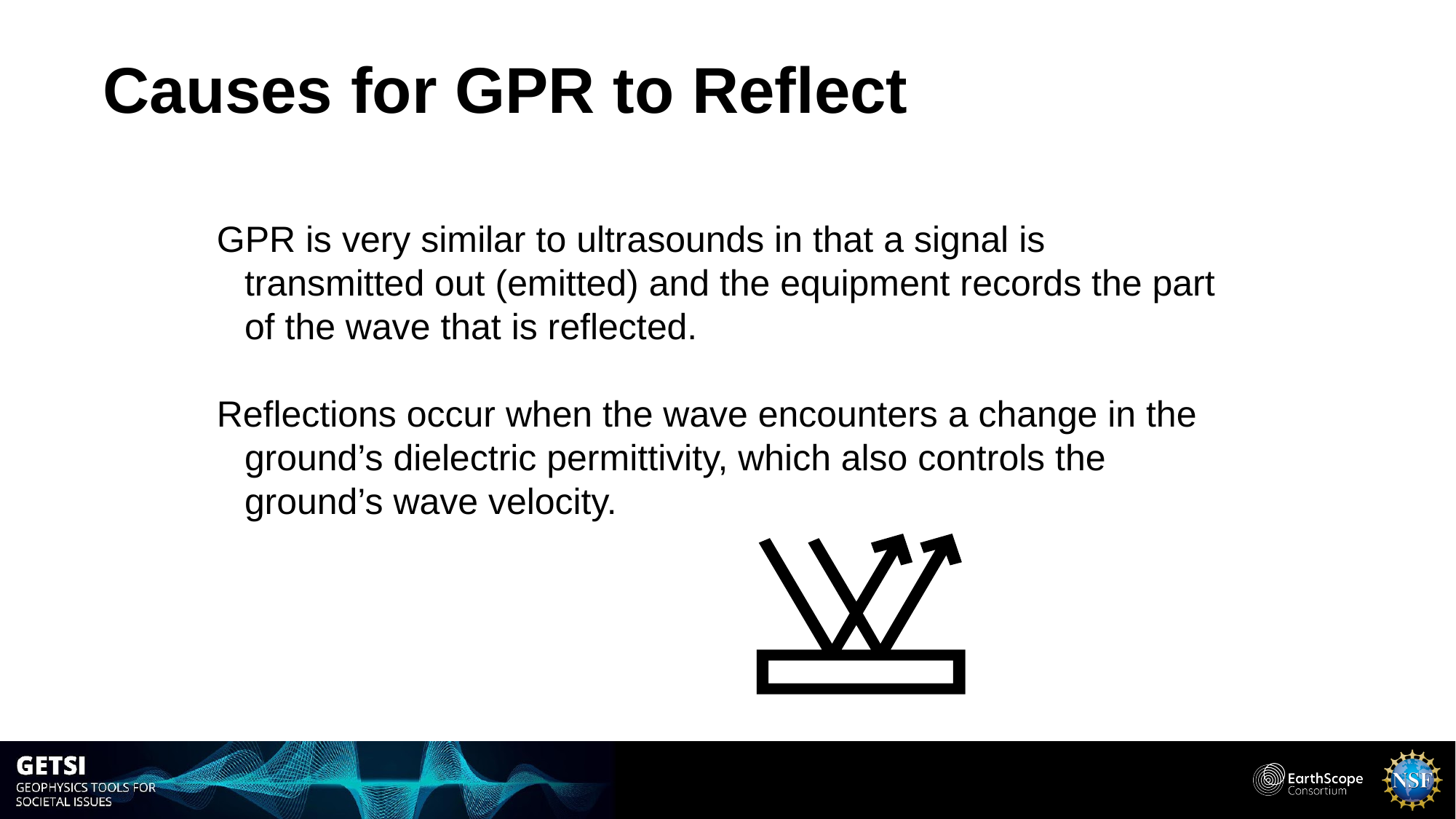

Causes for GPR to Reflect
GPR is very similar to ultrasounds in that a signal is transmitted out (emitted) and the equipment records the part of the wave that is reflected.

Reflections occur when the wave encounters a change in the ground’s dielectric permittivity, which also controls the ground’s wave velocity.